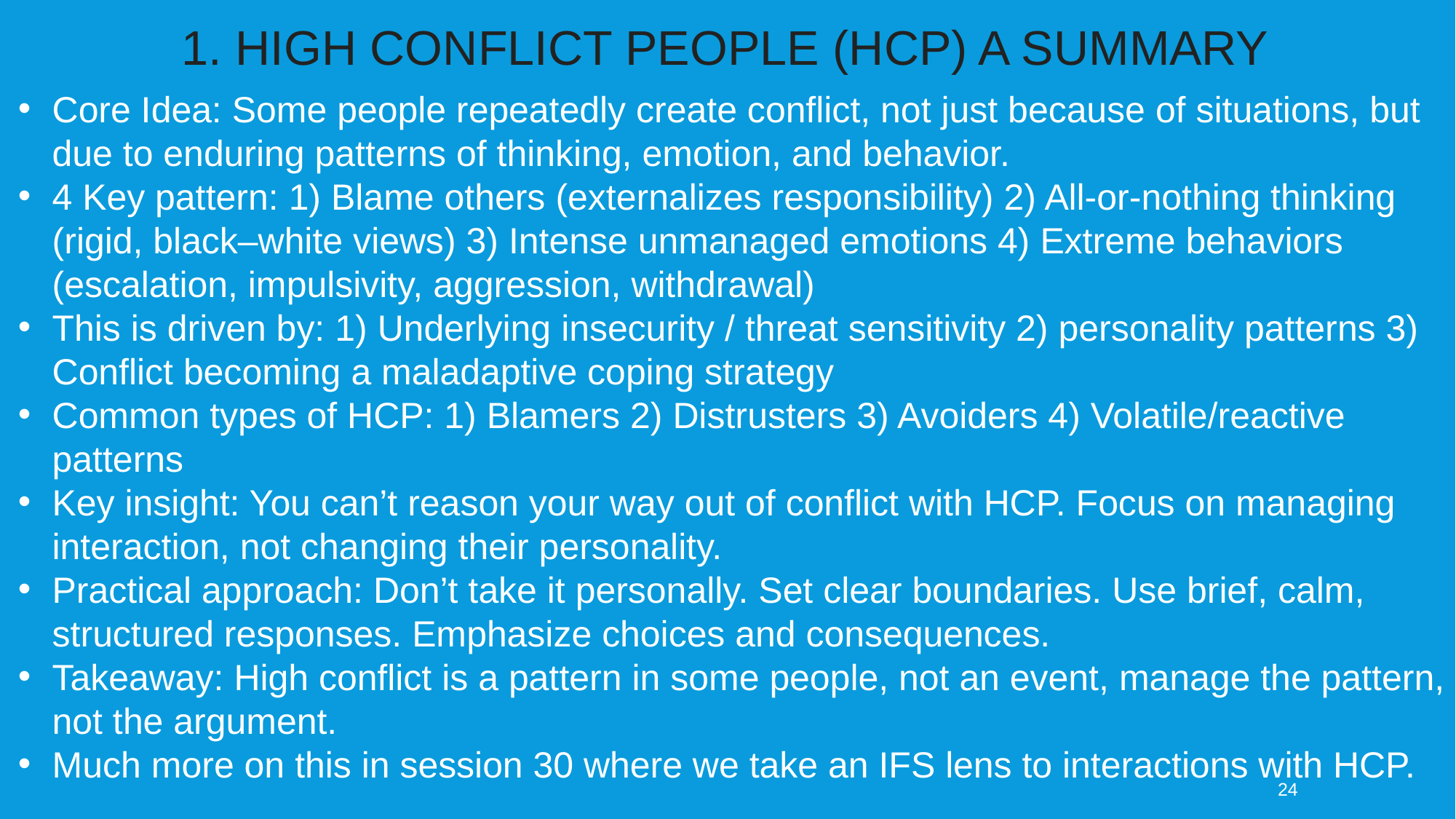

1. HIGH CONFLICT PEOPLE (HCP) A SUMMARY
Core Idea: Some people repeatedly create conflict, not just because of situations, but due to enduring patterns of thinking, emotion, and behavior.
4 Key pattern: 1) Blame others (externalizes responsibility) 2) All-or-nothing thinking (rigid, black–white views) 3) Intense unmanaged emotions 4) Extreme behaviors (escalation, impulsivity, aggression, withdrawal)
This is driven by: 1) Underlying insecurity / threat sensitivity 2) personality patterns 3) Conflict becoming a maladaptive coping strategy
Common types of HCP: 1) Blamers 2) Distrusters 3) Avoiders 4) Volatile/reactive patterns
Key insight: You can’t reason your way out of conflict with HCP. Focus on managing interaction, not changing their personality.
Practical approach: Don’t take it personally. Set clear boundaries. Use brief, calm, structured responses. Emphasize choices and consequences.
Takeaway: High conflict is a pattern in some people, not an event, manage the pattern, not the argument.
Much more on this in session 30 where we take an IFS lens to interactions with HCP.
24